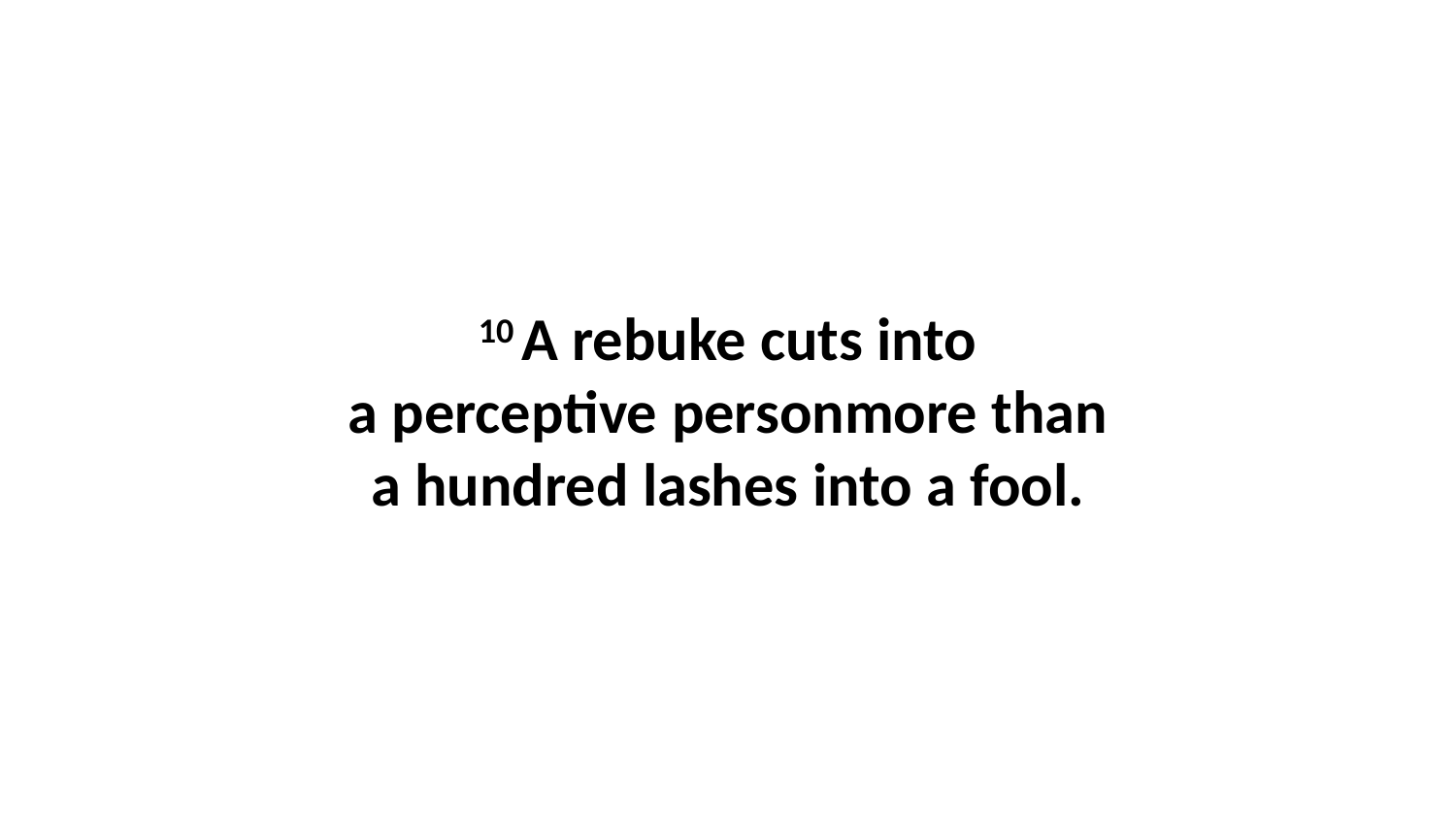

10 A rebuke cuts into a perceptive personmore than a hundred lashes into a fool.